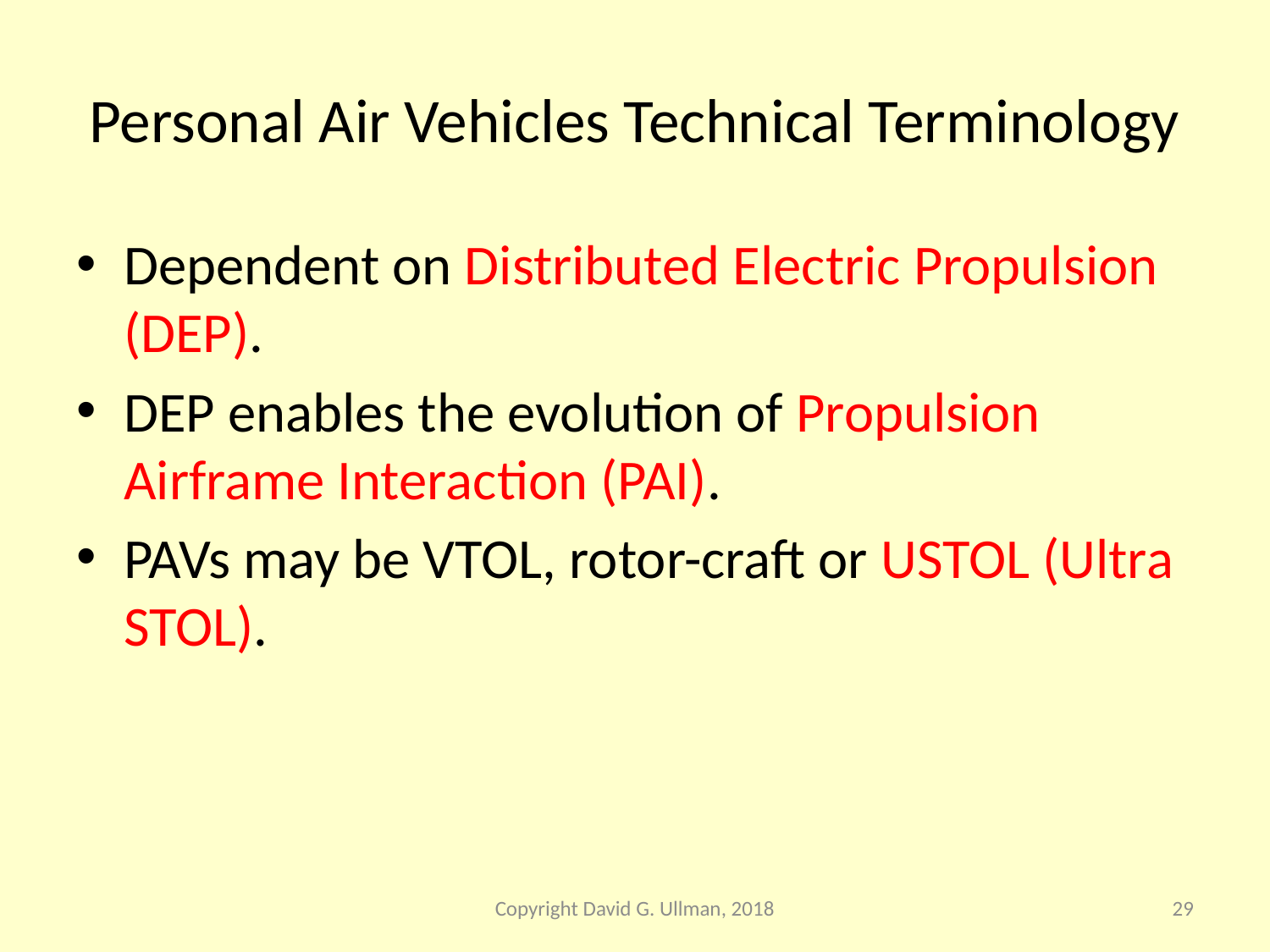

# Personal Air Vehicles Technical Terminology
Dependent on Distributed Electric Propulsion (DEP).
DEP enables the evolution of Propulsion Airframe Interaction (PAI).
PAVs may be VTOL, rotor-craft or USTOL (Ultra STOL).

Copyright David G. Ullman, 2018
29